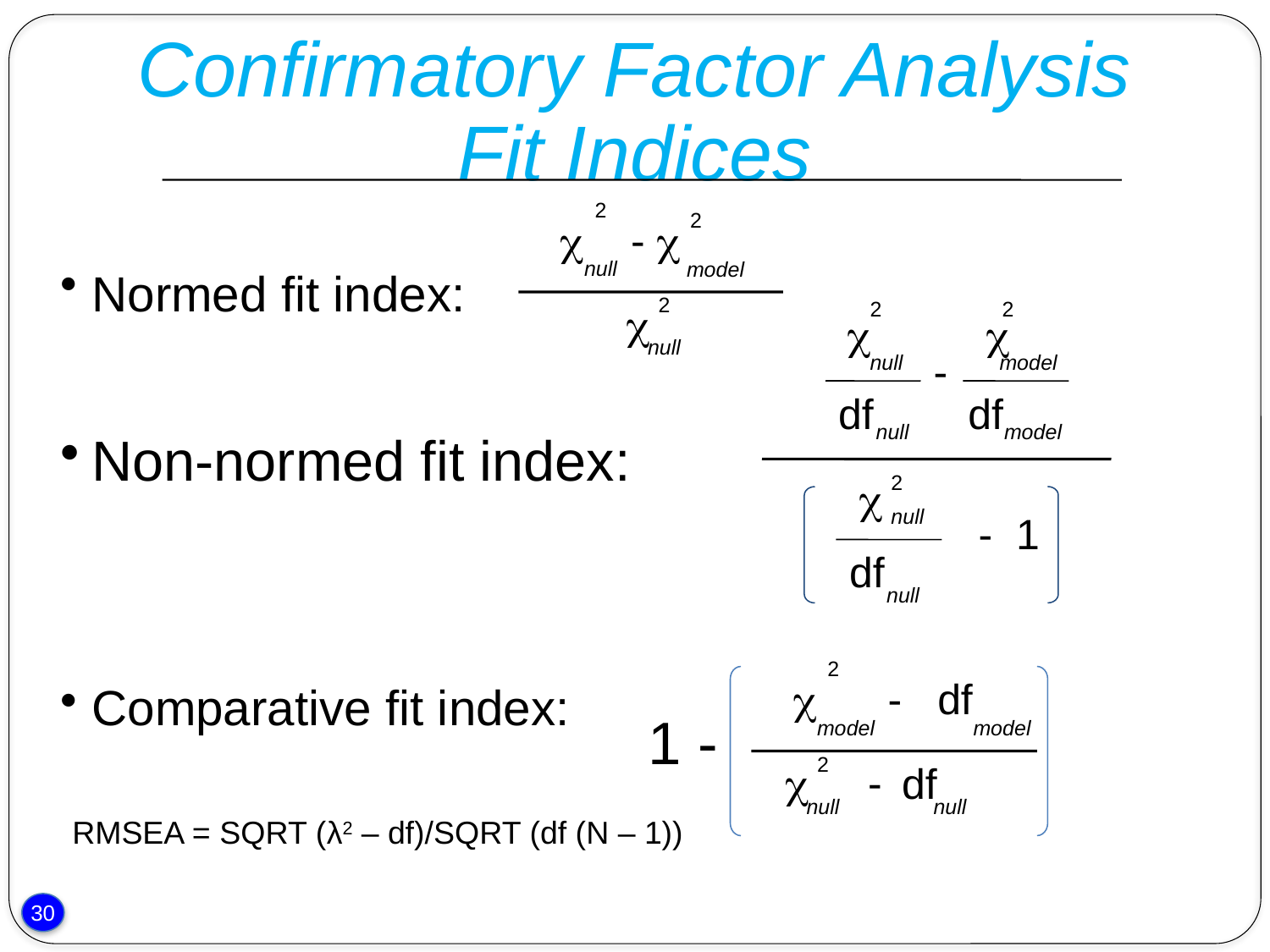

Confirmatory Factor Analysis Fit Indices

2
2
χ    - χ
Normed fit index:

Non-normed fit index:

Comparative fit index:
null
model
2
2
2
χ

χ 	 χ

null
-
 model
null

df        df

 null
model

2
χ

null
-
1

df
 null
2
χ      -   df

1 -
model
         model
2
χ     -

df
null
null
RMSEA = SQRT (λ2 – df)/SQRT (df (N – 1))